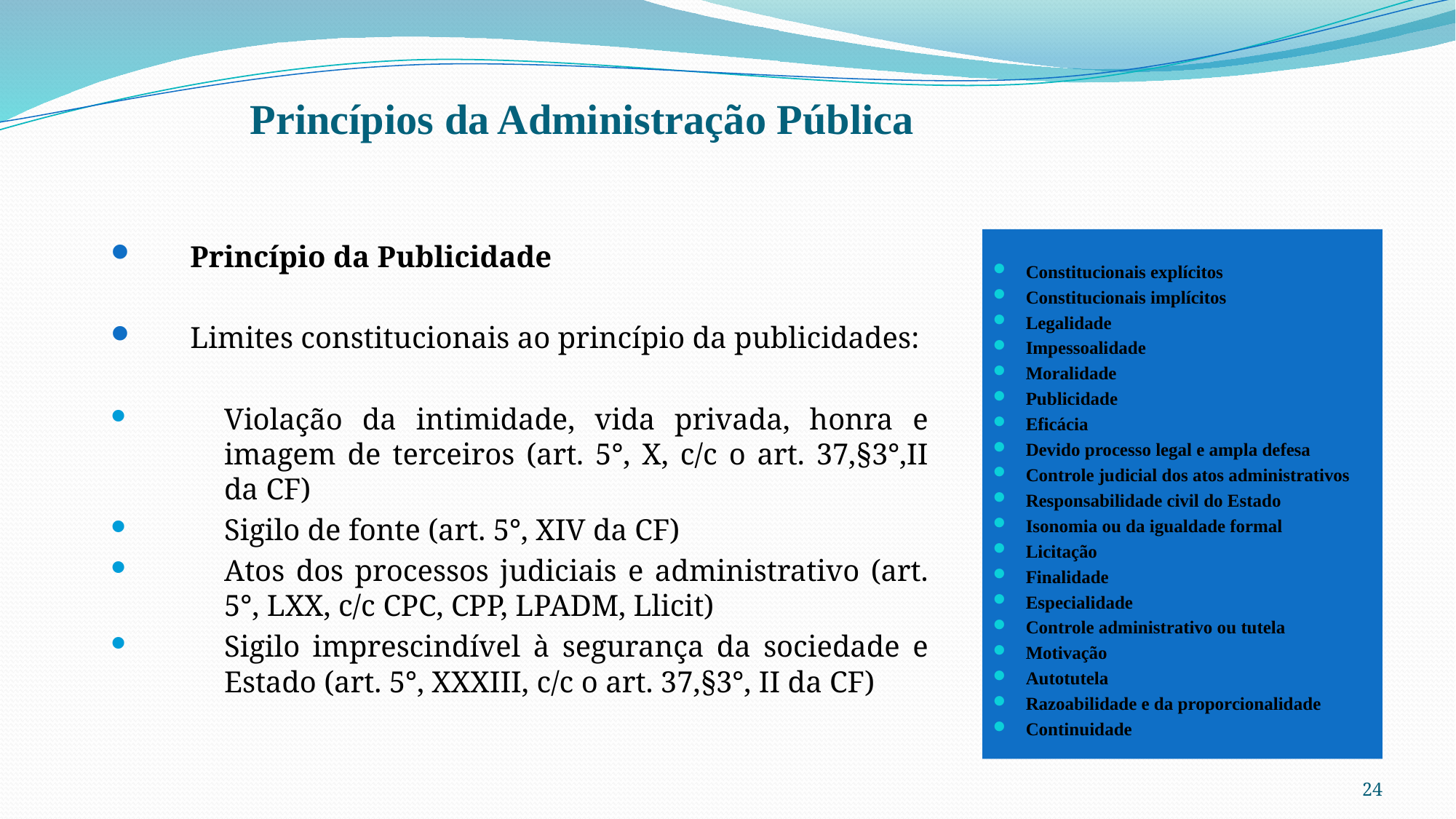

# Princípios da Administração Pública

Princípio da Publicidade

Limites constitucionais ao princípio da publicidades:

Violação da intimidade, vida privada, honra e imagem de terceiros (art. 5°, X, c/c o art. 37,§3°,II da CF)
Sigilo de fonte (art. 5°, XIV da CF)
Atos dos processos judiciais e administrativo (art. 5°, LXX, c/c CPC, CPP, LPADM, Llicit)
Sigilo imprescindível à segurança da sociedade e Estado (art. 5°, XXXIII, c/c o art. 37,§3°, II da CF)

Constitucionais explícitos
Constitucionais implícitos
Legalidade
Impessoalidade
Moralidade
Publicidade
Eficácia
Devido processo legal e ampla defesa
Controle judicial dos atos administrativos
Responsabilidade civil do Estado
Isonomia ou da igualdade formal
Licitação
Finalidade
Especialidade
Controle administrativo ou tutela
Motivação
Autotutela
Razoabilidade e da proporcionalidade
Continuidade

24